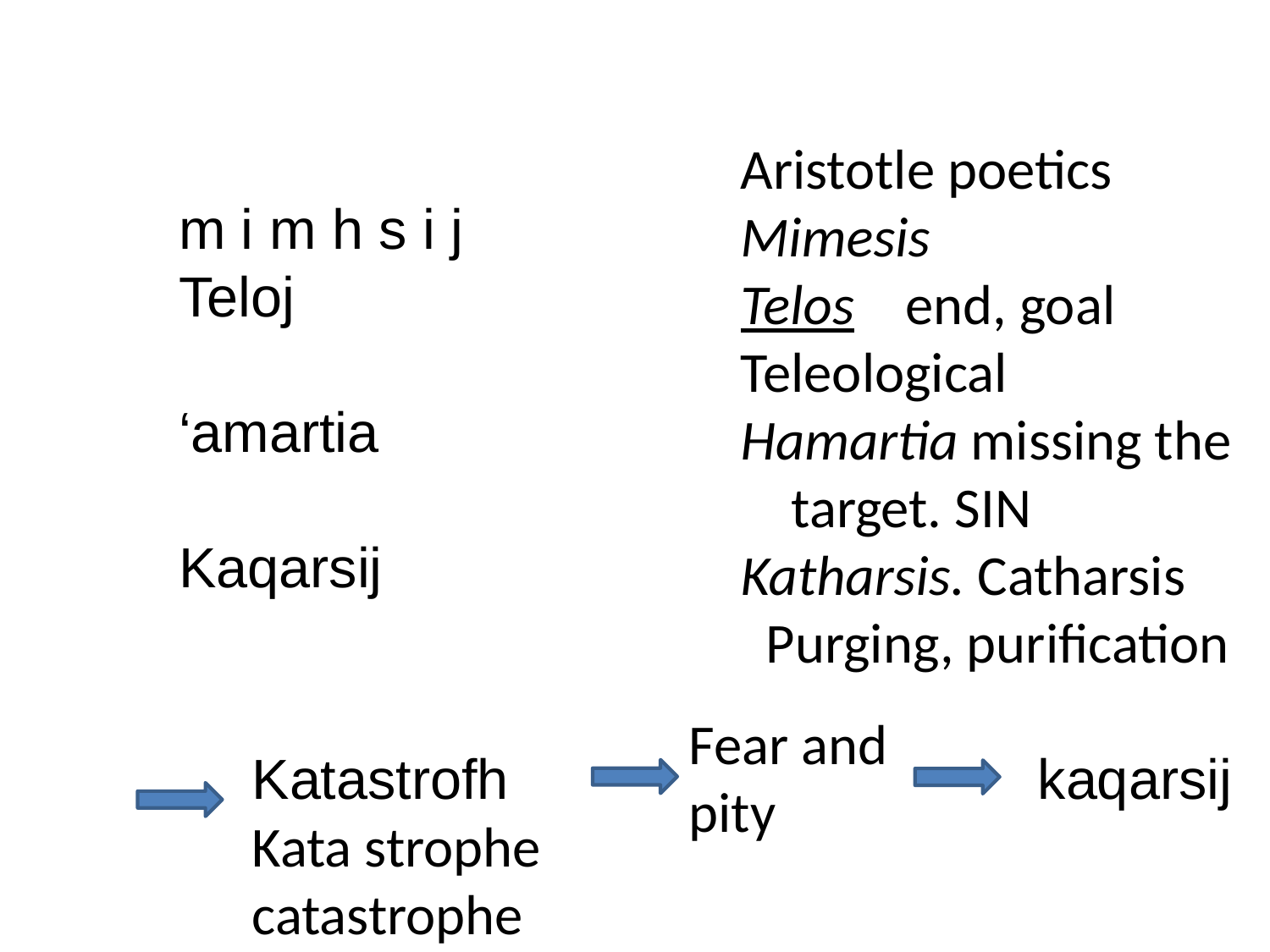

Aristotle poetics
Mimesis
Telos    end, goal
Teleological
Hamartia missing the
    target. SIN
Katharsis. Catharsis
  Purging, purification
m i m h s i j
Teloj

‘amartia

Kaqarsij

Fear and
pity
Katastrofh
Kata strophe
catastrophe
   kaqarsij